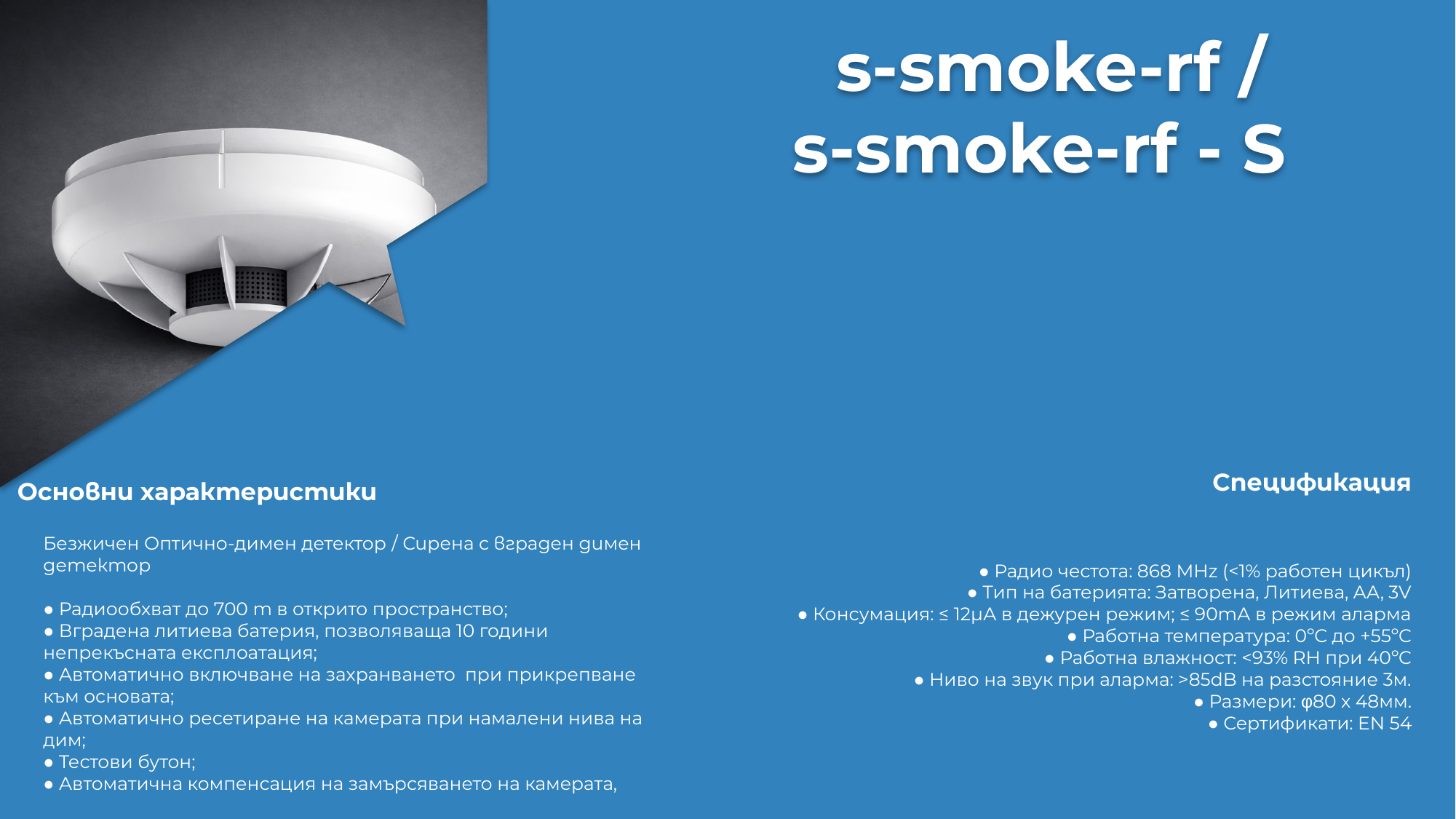

s-smoke-rf /
s-smoke-rf - S
Спецификация
Основни характеристики

● Радио честота: 868 MHz (<1% работен цикъл)
● Тип на батерията: Затворена, Литиева, AA, 3V
● Консумация: ≤ 12µА в дежурен режим; ≤ 90mА в режим аларма
● Работна температура: 0ºC до +55ºC
● Работна влажност: <93% RH при 40ºC
● Ниво на звук при аларма: >85dB на разстояние 3м.
● Размери: φ80 x 48мм.
● Сертификати: EN 54
Безжичен Оптично-димен детектор / Сирена с вграден димен детектор
● Радиообхват до 700 m в открито пространство;
● Вградена литиева батерия, позволяваща 10 години непрекъсната експлоатация;
● Автоматично включване на захранването  при прикрепване към основата;
● Автоматично ресетиране на камерата при намалени нива на дим;
● Тестови бутон;
● Автоматична компенсация на замърсяването на камерата,